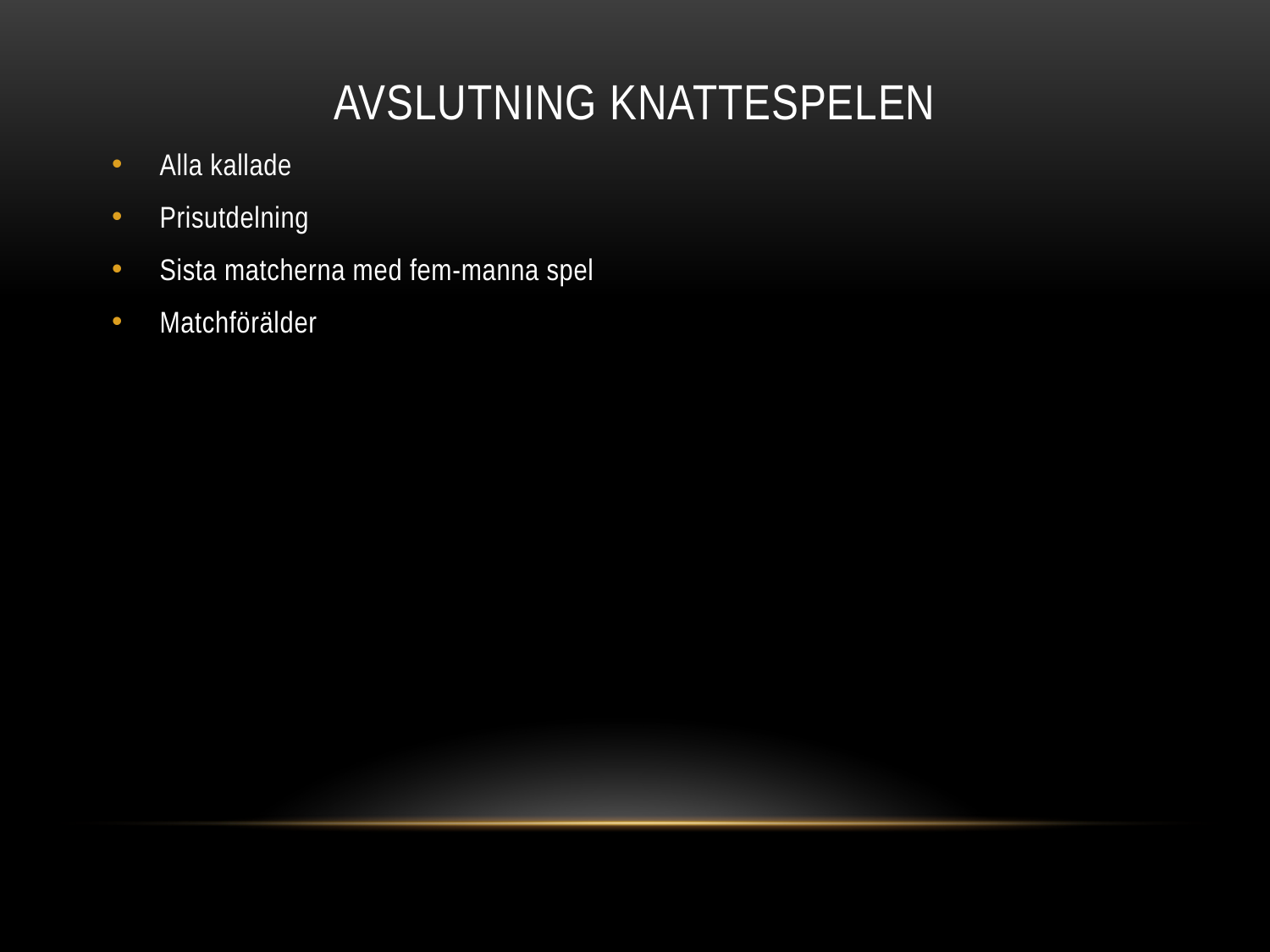

# Avslutning knattespelen
Alla kallade
Prisutdelning
Sista matcherna med fem-manna spel
Matchförälder